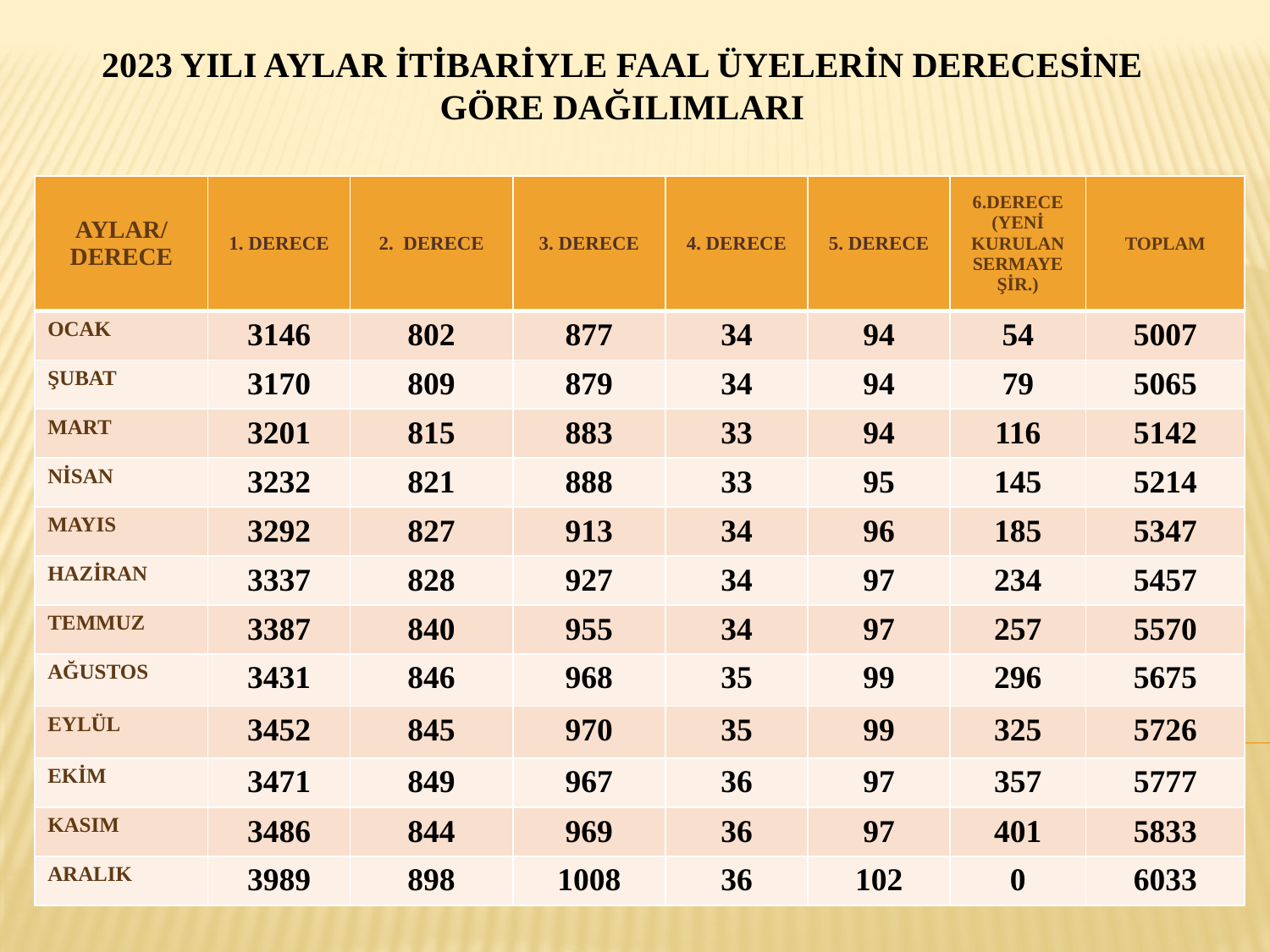

# 2023 YILI AYLAR İTİBARİYLE FAAL ÜYELERİN DERECESİNE GÖRE DAĞILIMLARI
| AYLAR/ DERECE | 1. DERECE | 2. DERECE | 3. DERECE | 4. DERECE | 5. DERECE | 6.DERECE (YENİ KURULAN SERMAYE ŞİR.) | TOPLAM |
| --- | --- | --- | --- | --- | --- | --- | --- |
| OCAK | 3146 | 802 | 877 | 34 | 94 | 54 | 5007 |
| ŞUBAT | 3170 | 809 | 879 | 34 | 94 | 79 | 5065 |
| MART | 3201 | 815 | 883 | 33 | 94 | 116 | 5142 |
| NİSAN | 3232 | 821 | 888 | 33 | 95 | 145 | 5214 |
| MAYIS | 3292 | 827 | 913 | 34 | 96 | 185 | 5347 |
| HAZİRAN | 3337 | 828 | 927 | 34 | 97 | 234 | 5457 |
| TEMMUZ | 3387 | 840 | 955 | 34 | 97 | 257 | 5570 |
| AĞUSTOS | 3431 | 846 | 968 | 35 | 99 | 296 | 5675 |
| EYLÜL | 3452 | 845 | 970 | 35 | 99 | 325 | 5726 |
| EKİM | 3471 | 849 | 967 | 36 | 97 | 357 | 5777 |
| KASIM | 3486 | 844 | 969 | 36 | 97 | 401 | 5833 |
| ARALIK | 3989 | 898 | 1008 | 36 | 102 | 0 | 6033 |